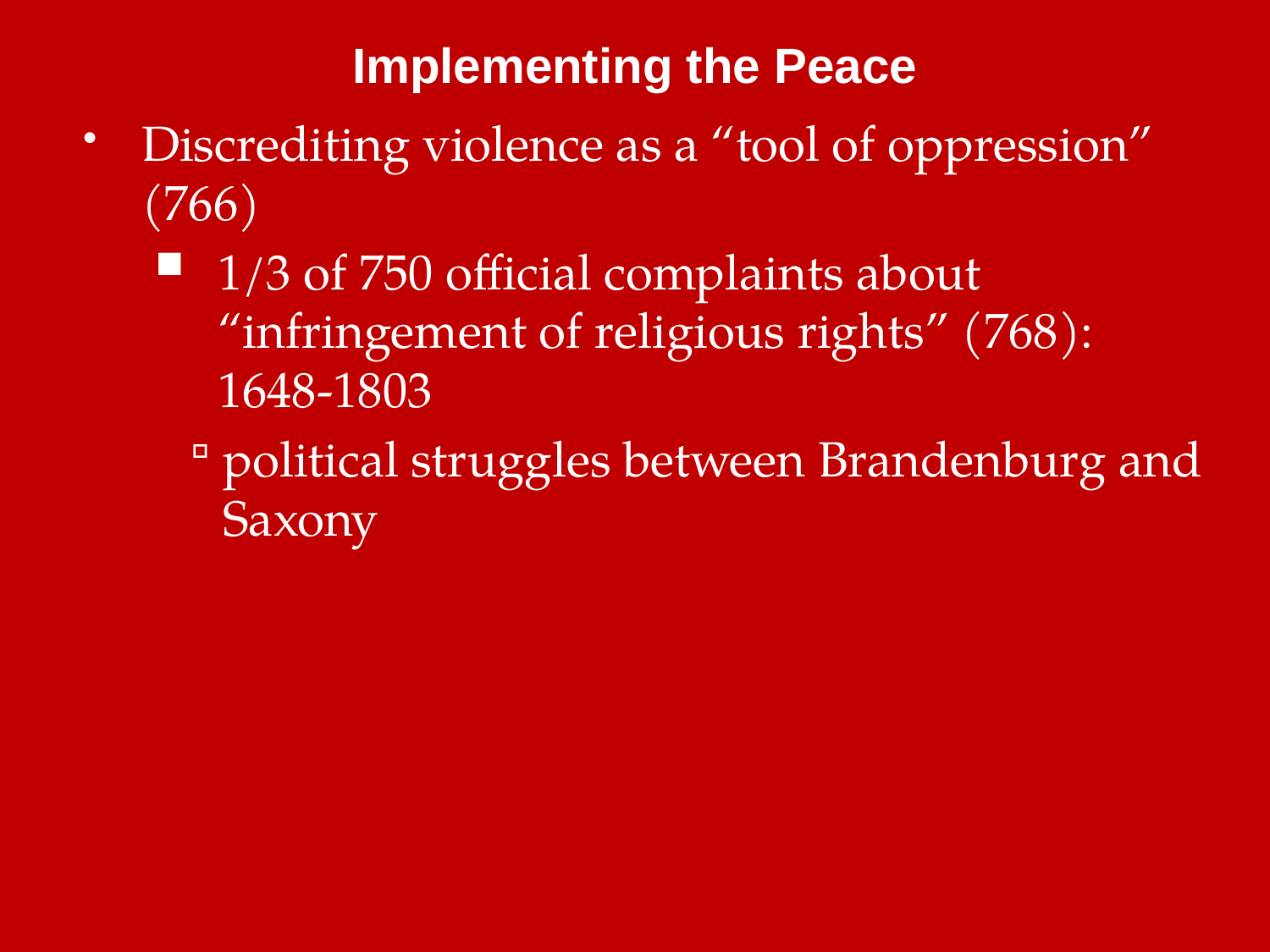

# Implementing the Peace
Discrediting violence as a “tool of oppression” (766)
1/3 of 750 official complaints about “infringement of religious rights” (768): 1648-1803
political struggles between Brandenburg and Saxony